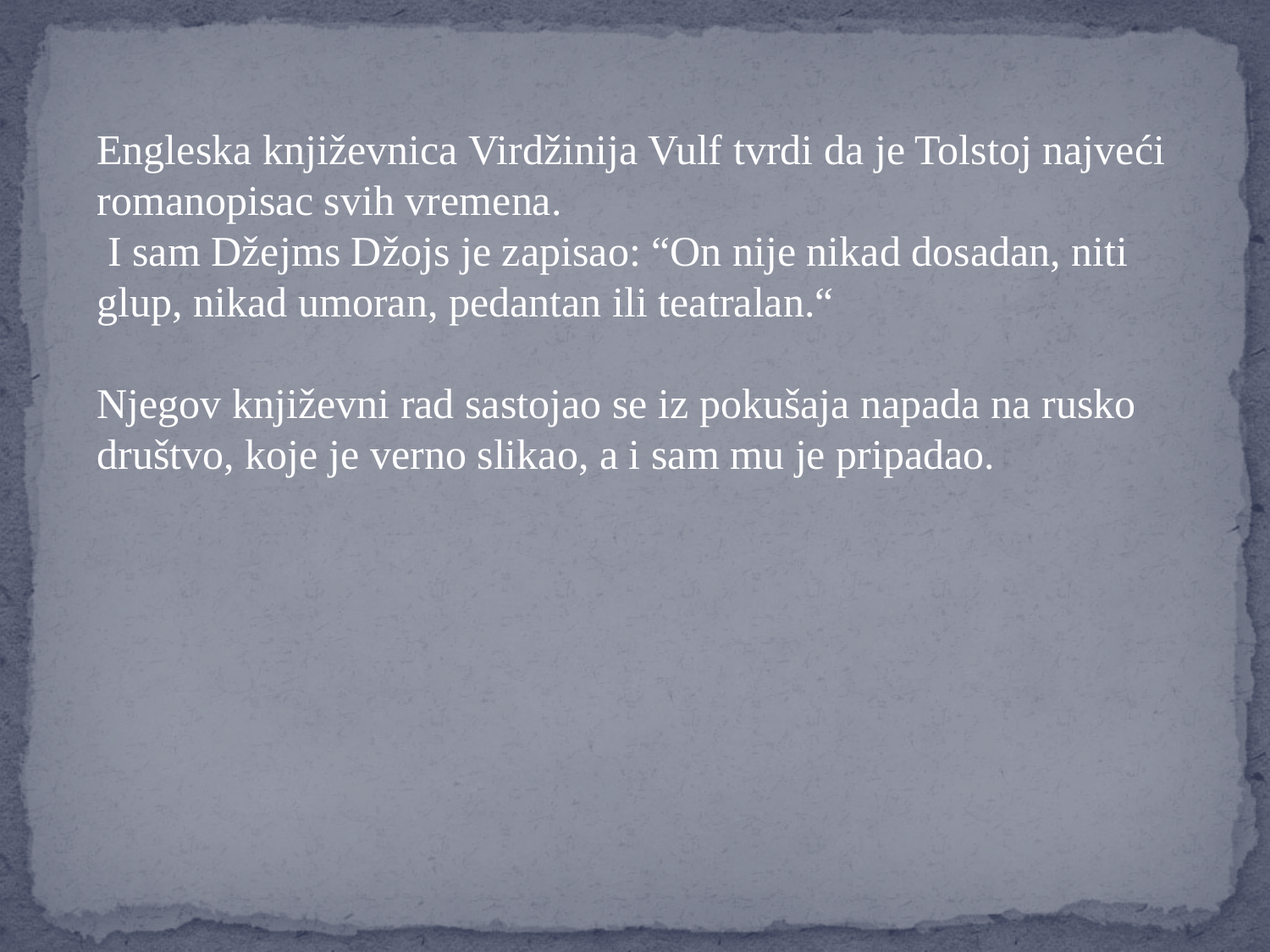

Engleska književnica Virdžinija Vulf tvrdi da je Tolstoj najveći romanopisac svih vremena.
 I sam Džejms Džojs je zapisao: “On nije nikad dosadan, niti glup, nikad umoran, pedantan ili teatralan.“

Njegov književni rad sastojao se iz pokušaja napada na rusko društvo, koje je verno slikao, a i sam mu je pripadao.